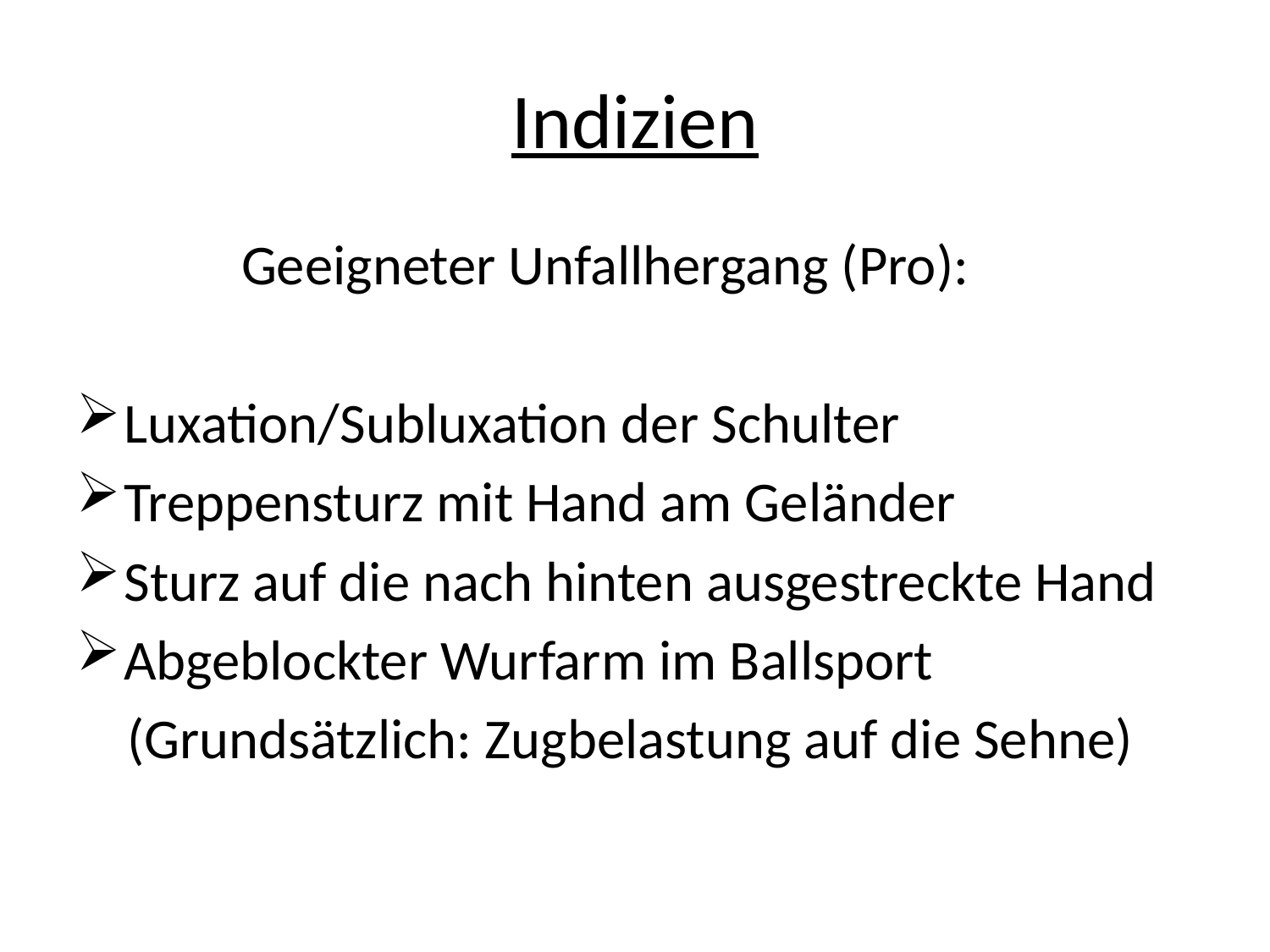

# Indizien
             Geeigneter Unfallhergang (Pro):

Luxation/Subluxation der Schulter
Treppensturz mit Hand am Geländer
Sturz auf die nach hinten ausgestreckte Hand
Abgeblockter Wurfarm im Ballsport
    (Grundsätzlich: Zugbelastung auf die Sehne)